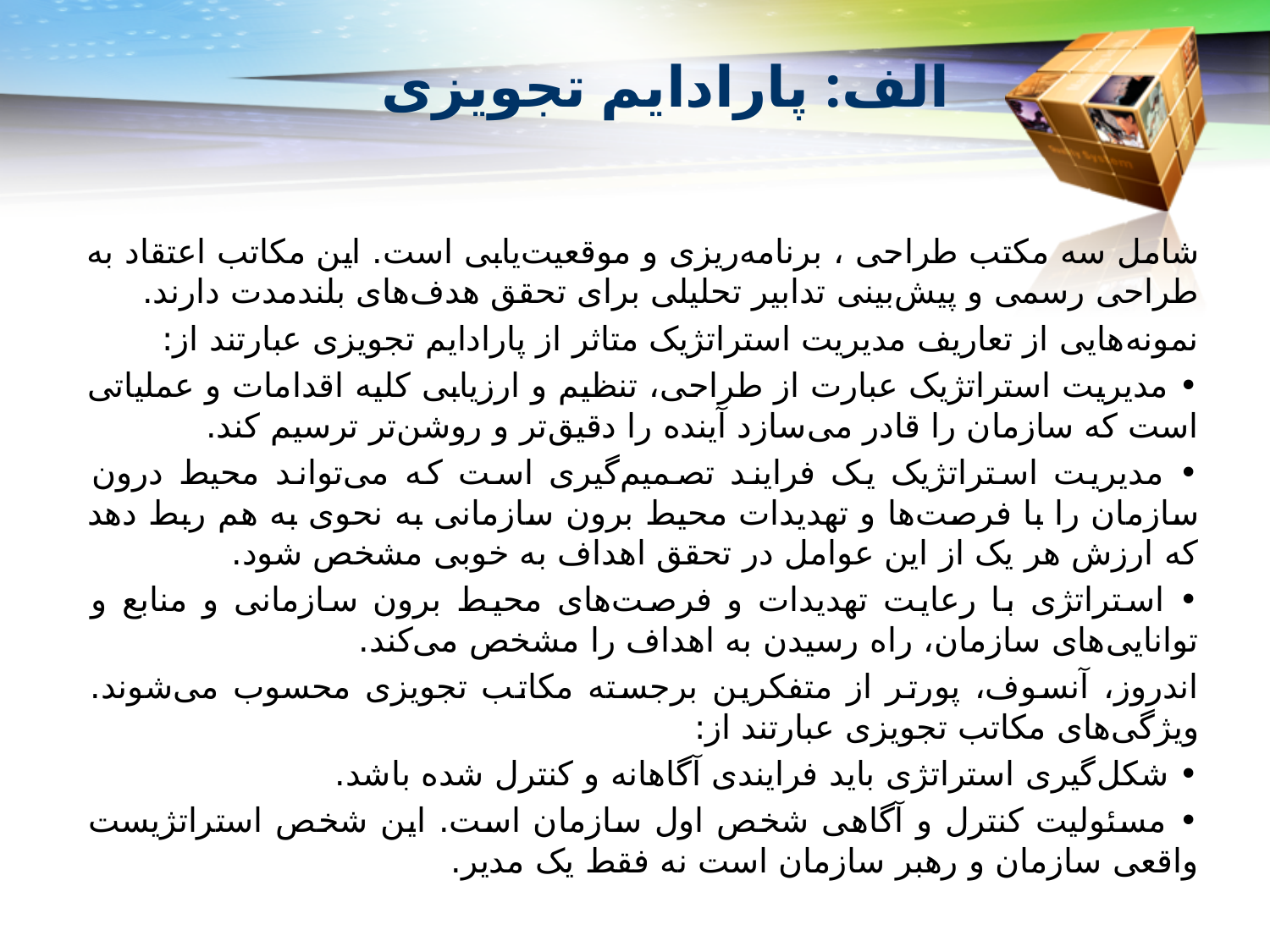

# الف:‌ پارادایم تجویزی
شامل سه مکتب طراحی ، برنامه‌ریزی و موقعیت‌یابی است. این مکاتب اعتقاد به طراحی رسمی و پیش‌بینی تدابیر تحلیلی برای تحقق هدف‌های بلندمدت دارند.
نمونه‌هایی از تعاریف مدیریت استراتژیک متاثر از پارادایم تجویزی عبارتند از:
• مدیریت استراتژیک عبارت از طراحی، تنظیم و ارزیابی کلیه اقدامات و عملیاتی است که سازمان را قادر می‌سازد آینده را دقیق‌تر و روشن‌تر ترسیم کند.
• مدیریت استراتژیک یک فرایند تصمیم‌گیری است که می‌تواند محیط درون سازمان را با فرصت‌ها و تهدیدات محیط برون سازمانی به نحوی به هم ربط دهد که ارزش هر یک از این عوامل در تحقق اهداف به خوبی مشخص شود.
• استراتژی با رعایت تهدیدات و فرصت‌های محیط برون سازمانی و منابع و توانایی‌های سازمان، راه رسیدن به اهداف را مشخص می‌کند.
اندروز، آنسوف، پورتر از متفکرین برجسته مکاتب تجویزی محسوب می‌شوند. ویژگی‌های مکاتب تجویزی عبارتند از:
• شکل‌گیری استراتژی باید فرایندی آگاهانه و کنترل شده باشد.
• مسئولیت کنترل و آگاهی شخص اول سازمان است. این شخص استراتژیست واقعی سازمان و رهبر سازمان است نه فقط یک مدیر.